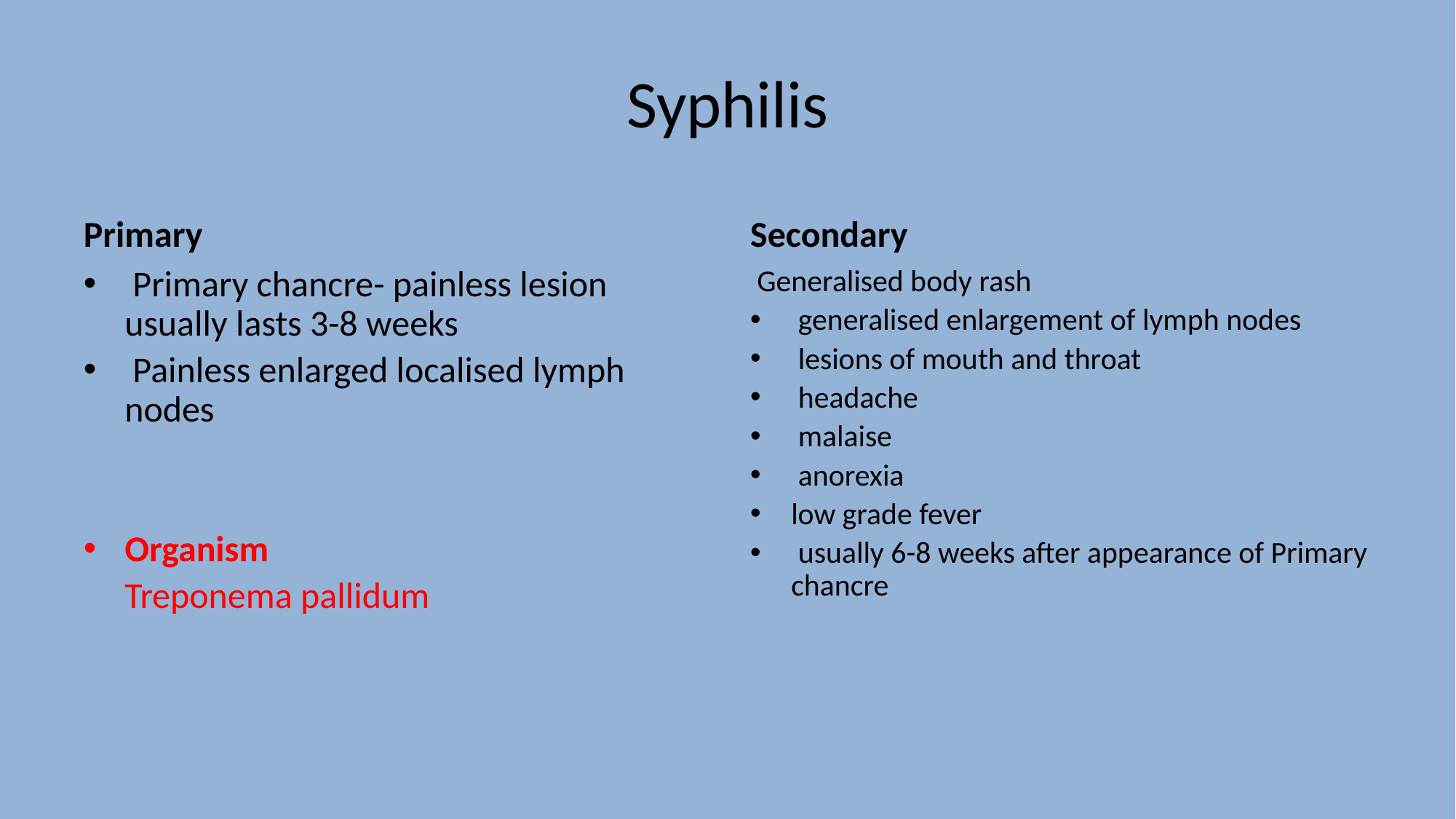

# Syphilis
Primary
Secondary
 Primary chancre- painless lesion usually lasts 3-8 weeks
 Painless enlarged localised lymph nodes

Organism
	Treponema pallidum

 Generalised body rash
 generalised enlargement of lymph nodes
 lesions of mouth and throat
 headache
 malaise
 anorexia
low grade fever
 usually 6-8 weeks after appearance of Primary chancre